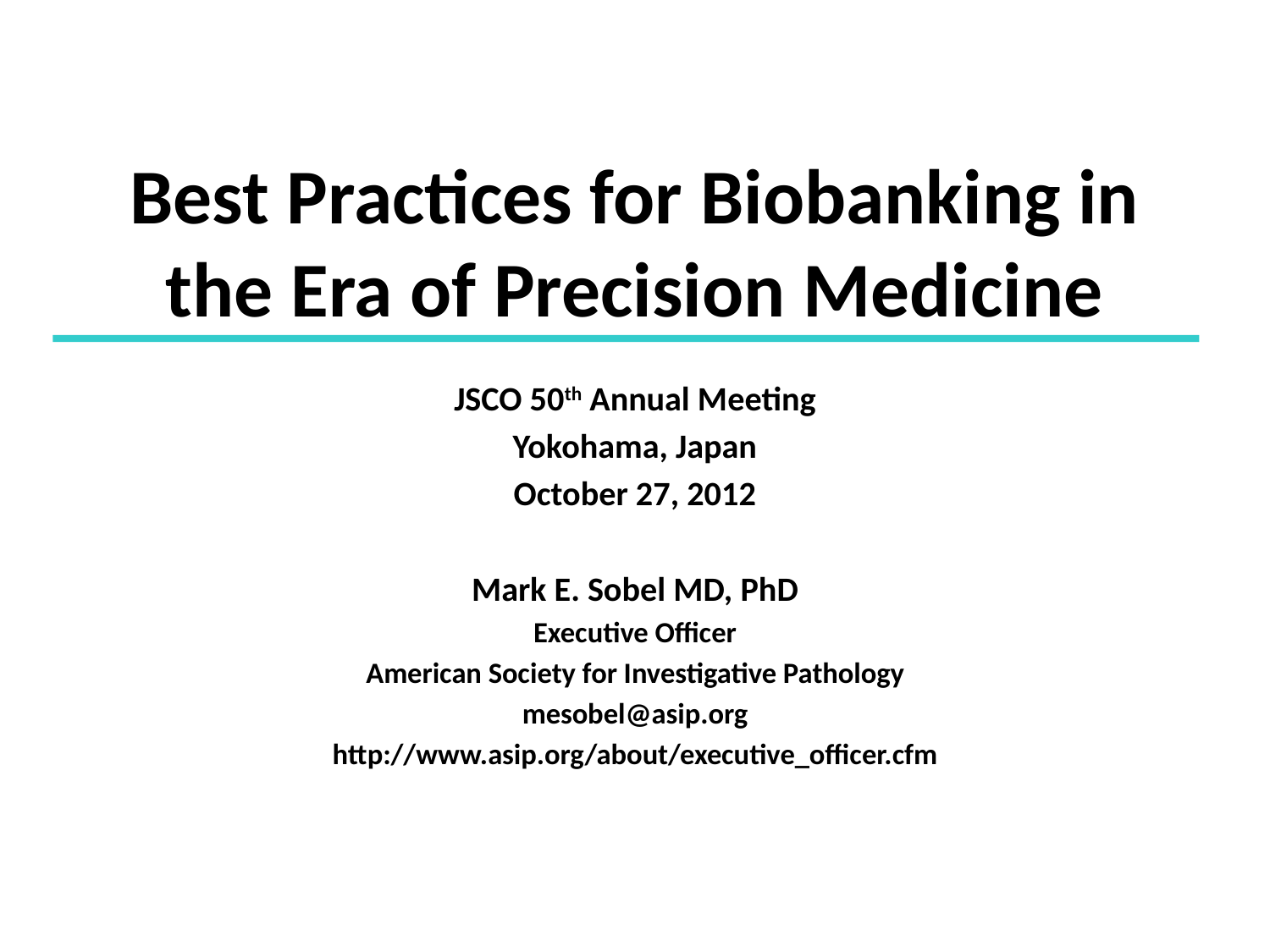

# Best Practices for Biobanking in the Era of Precision Medicine

JSCO 50th Annual Meeting
Yokohama, Japan
October 27, 2012

Mark E. Sobel MD, PhD
Executive Officer
American Society for Investigative Pathology
mesobel@asip.org
http://www.asip.org/about/executive_officer.cfm